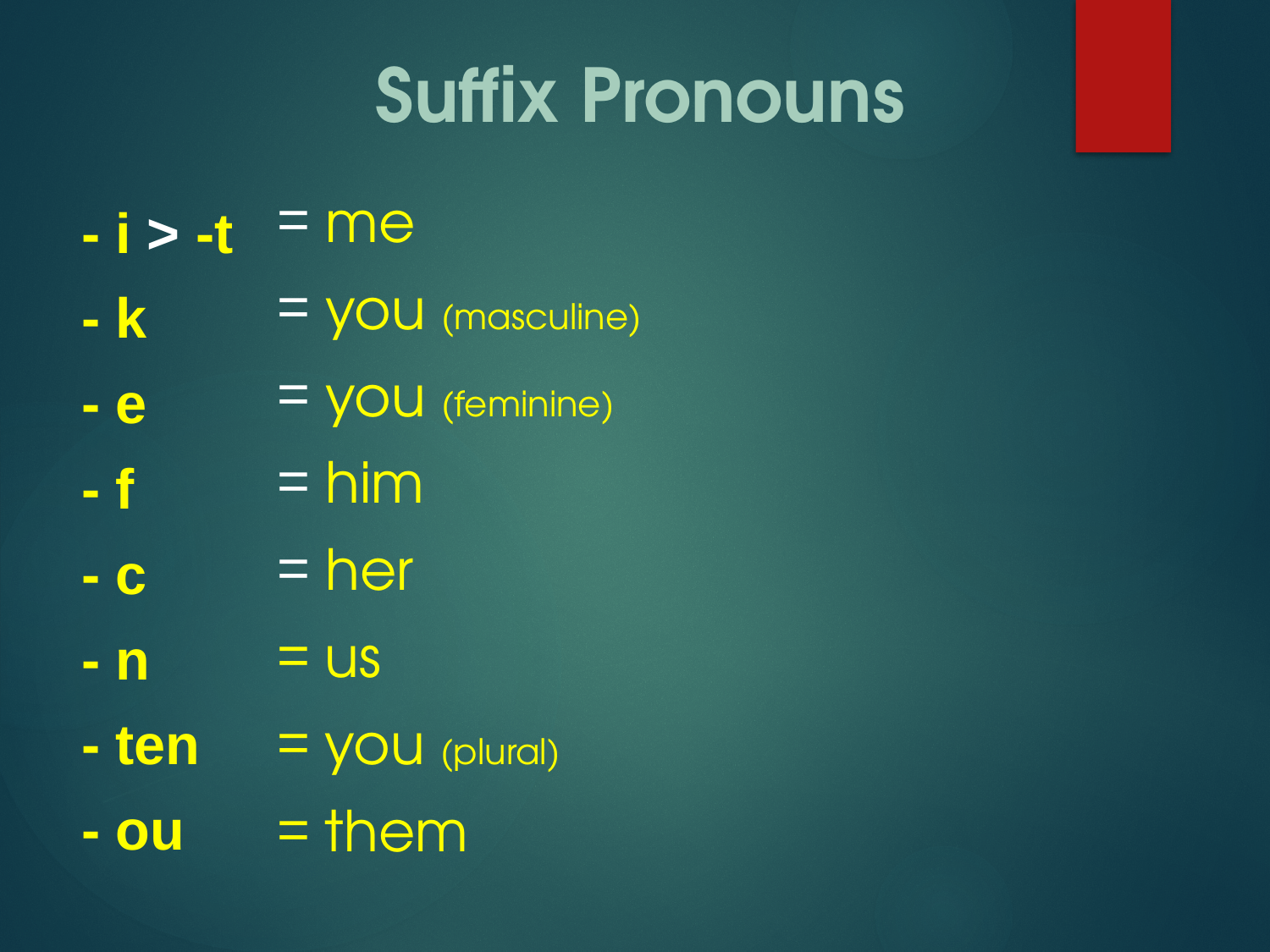

# Suffix Pronouns
 me
 you (masculine)
 you (feminine)
 him
 her
us
you (plural)
them
 - i > -t
 - k
 - e
 - f
 - c
 - n
 - ten
 - ou